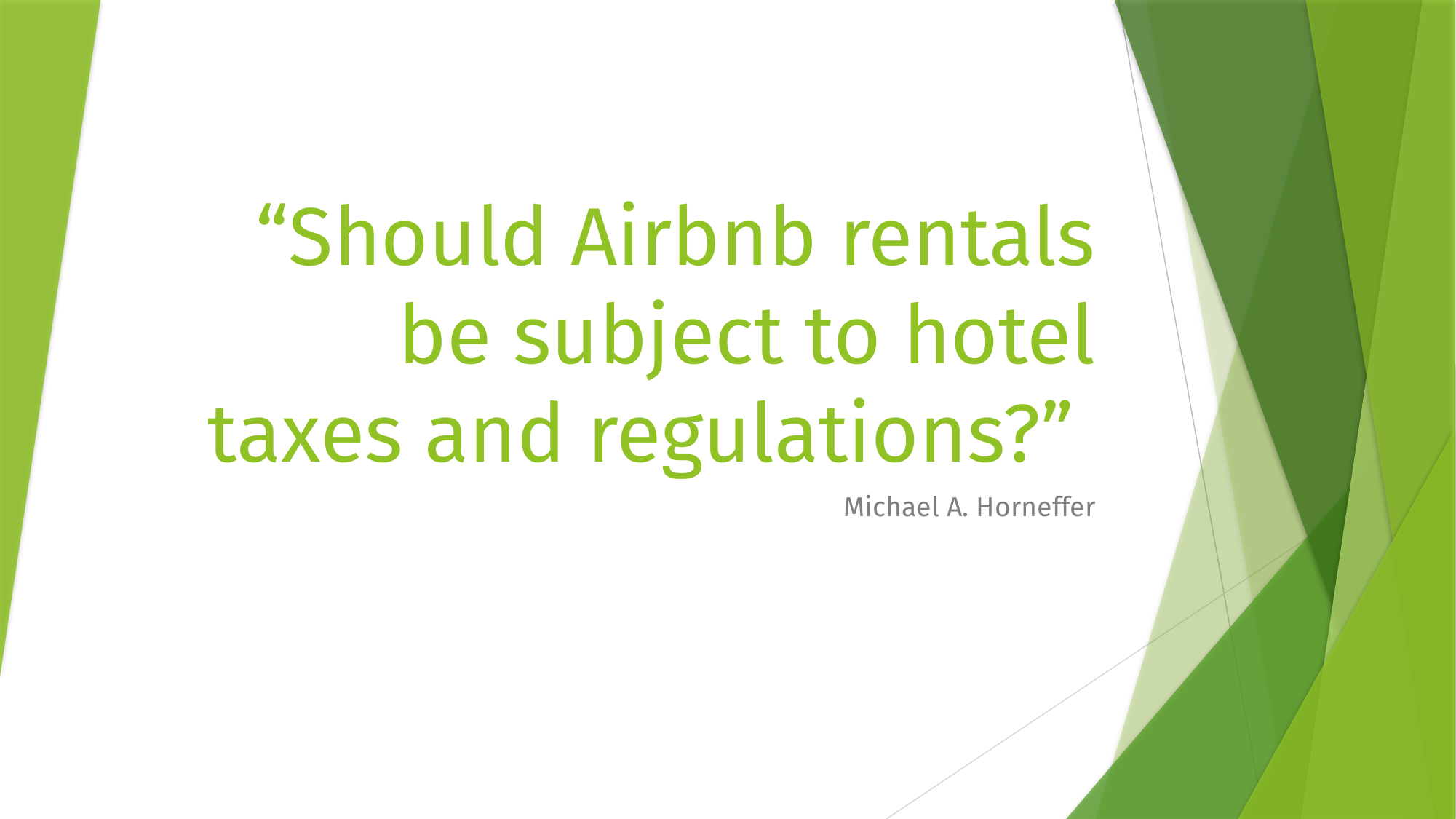

# “Should Airbnb rentals be subject to hotel taxes and regulations?”
Michael A. Horneffer